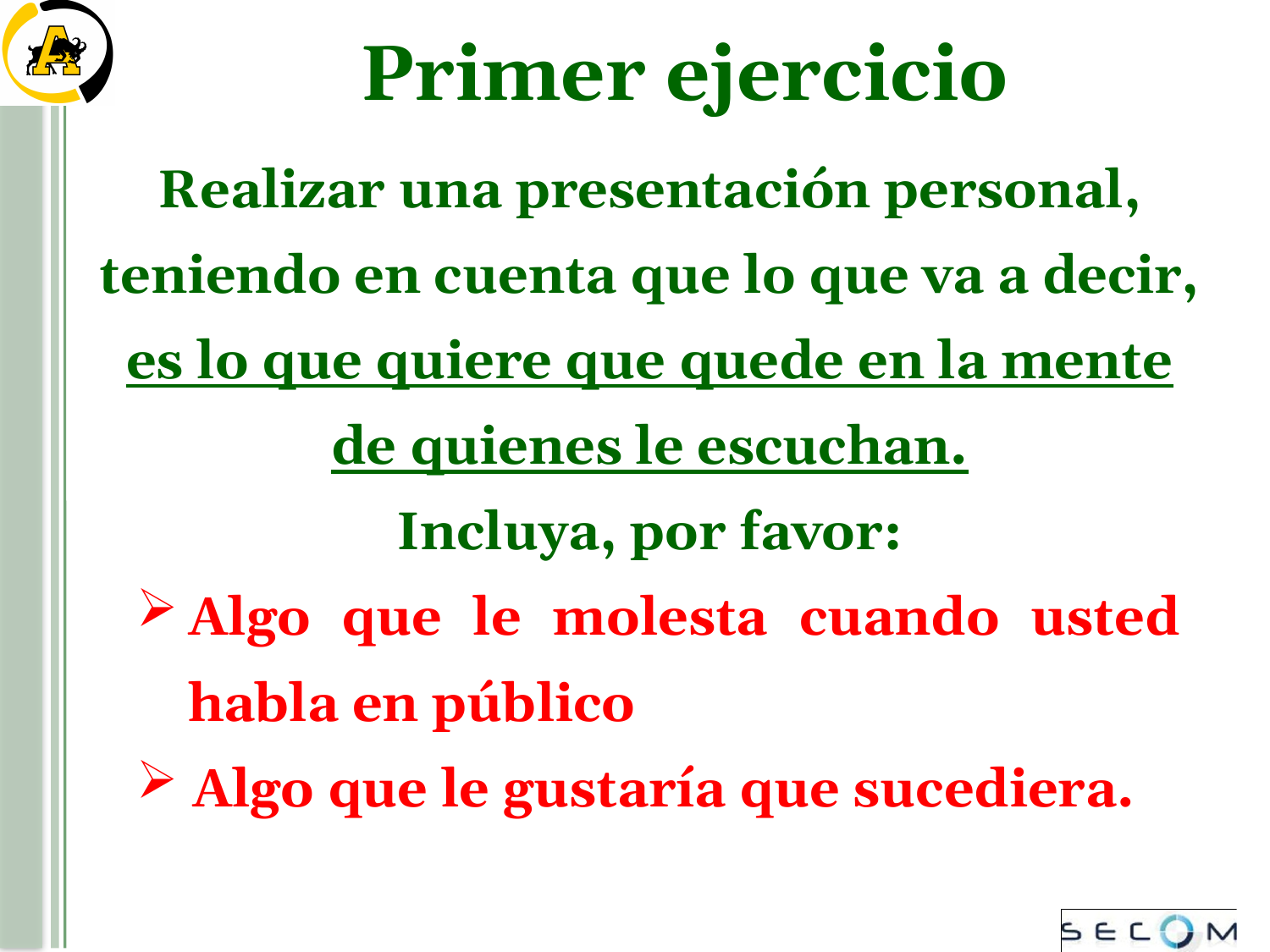

Primer ejercicio
Realizar una presentación personal, teniendo en cuenta que lo que va a decir, es lo que quiere que quede en la mente de quienes le escuchan.
Incluya, por favor:
Algo que le molesta cuando usted  habla en público
 Algo que le gustaría que sucediera.